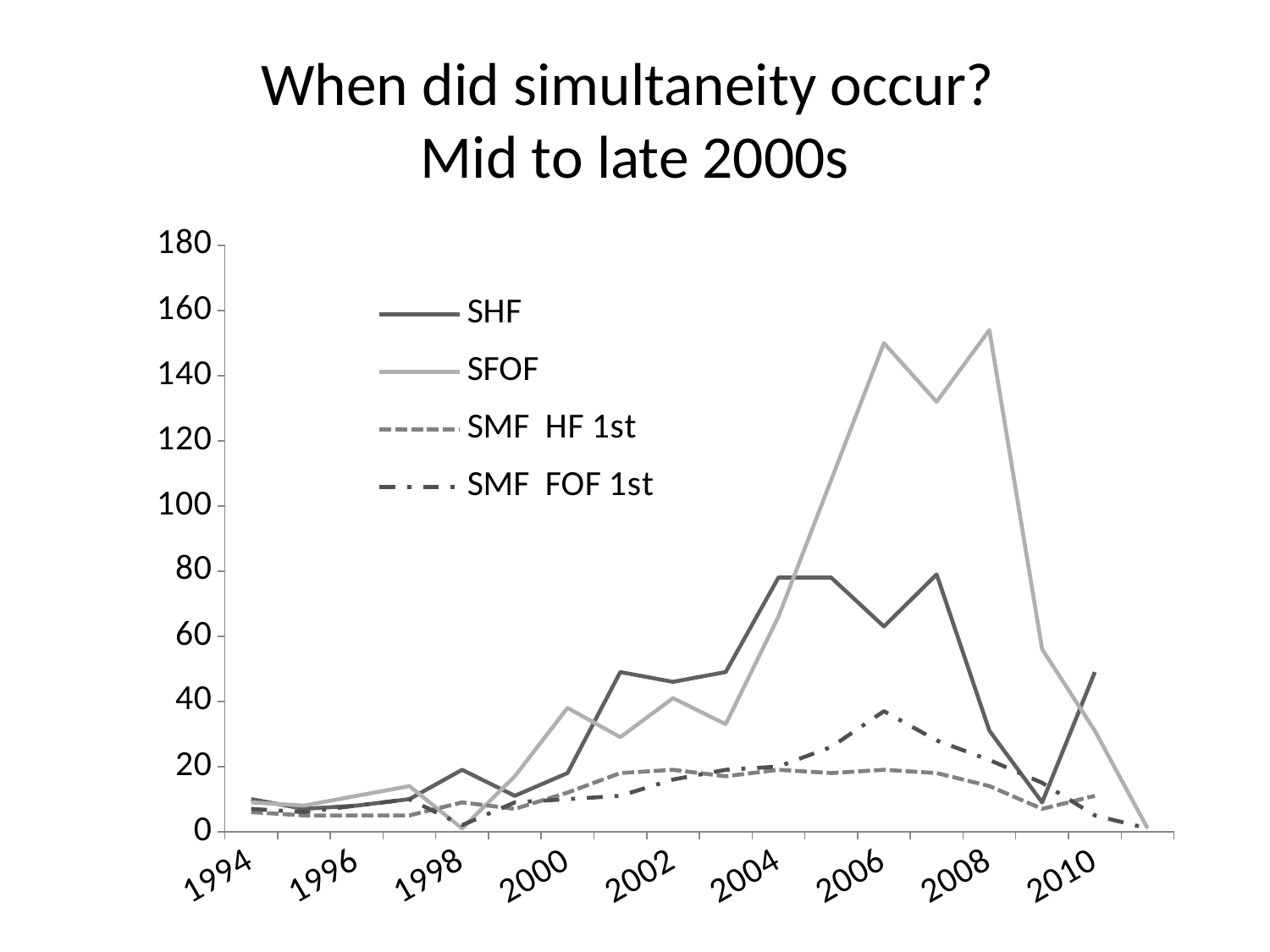

# When did simultaneity occur? Mid to late 2000s

### Chart

| Category | SHF | SFOF | SMF  HF 1st | SMF  FOF 1st |
|---|---|---|---|---|
| 1994 | 10.0 | 9.0 | 6.0 | 7.0 |
| 1995 | 7.0 | 8.0 | 5.0 | 6.0 |
| 1996 | 8.0 | 11.0 | 5.0 | 8.0 |
| 1997 | 10.0 | 14.0 | 5.0 | 10.0 |
| 1998 | 19.0 | 1.0 | 9.0 | 2.0 |
| 1999 | 11.0 | 17.0 | 7.0 | 9.0 |
| 2000 | 18.0 | 38.0 | 12.0 | 10.0 |
| 2001 | 49.0 | 29.0 | 18.0 | 11.0 |
| 2002 | 46.0 | 41.0 | 19.0 | 16.0 |
| 2003 | 49.0 | 33.0 | 17.0 | 19.0 |
| 2004 | 78.0 | 66.0 | 19.0 | 20.0 |
| 2005 | 78.0 | 108.0 | 18.0 | 26.0 |
| 2006 | 63.0 | 150.0 | 19.0 | 37.0 |
| 2007 | 79.0 | 132.0 | 18.0 | 28.0 |
| 2008 | 31.0 | 154.0 | 14.0 | 22.0 |
| 2009 | 9.0 | 56.0 | 7.0 | 15.0 |
| 2010 | 49.0 | 31.0 | 11.0 | 5.0 |
| 2011 | None | 1.0 | None | 1.0 |